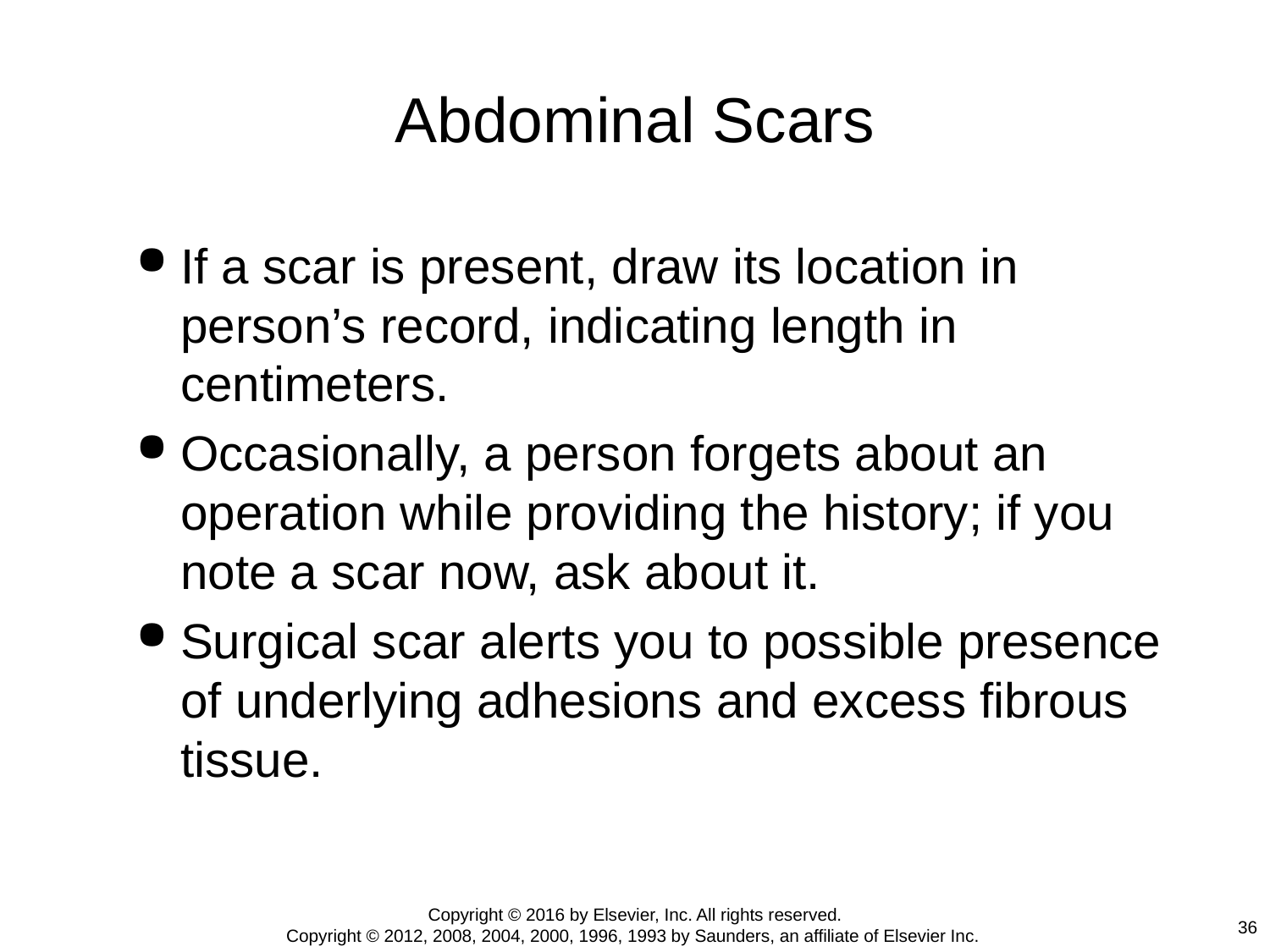

# Abdominal Scars
If a scar is present, draw its location in person’s record, indicating length in centimeters.
Occasionally, a person forgets about an operation while providing the history; if you note a scar now, ask about it.
Surgical scar alerts you to possible presence of underlying adhesions and excess fibrous tissue.
Copyright © 2016 by Elsevier, Inc. All rights reserved.
Copyright © 2012, 2008, 2004, 2000, 1996, 1993 by Saunders, an affiliate of Elsevier Inc.
36